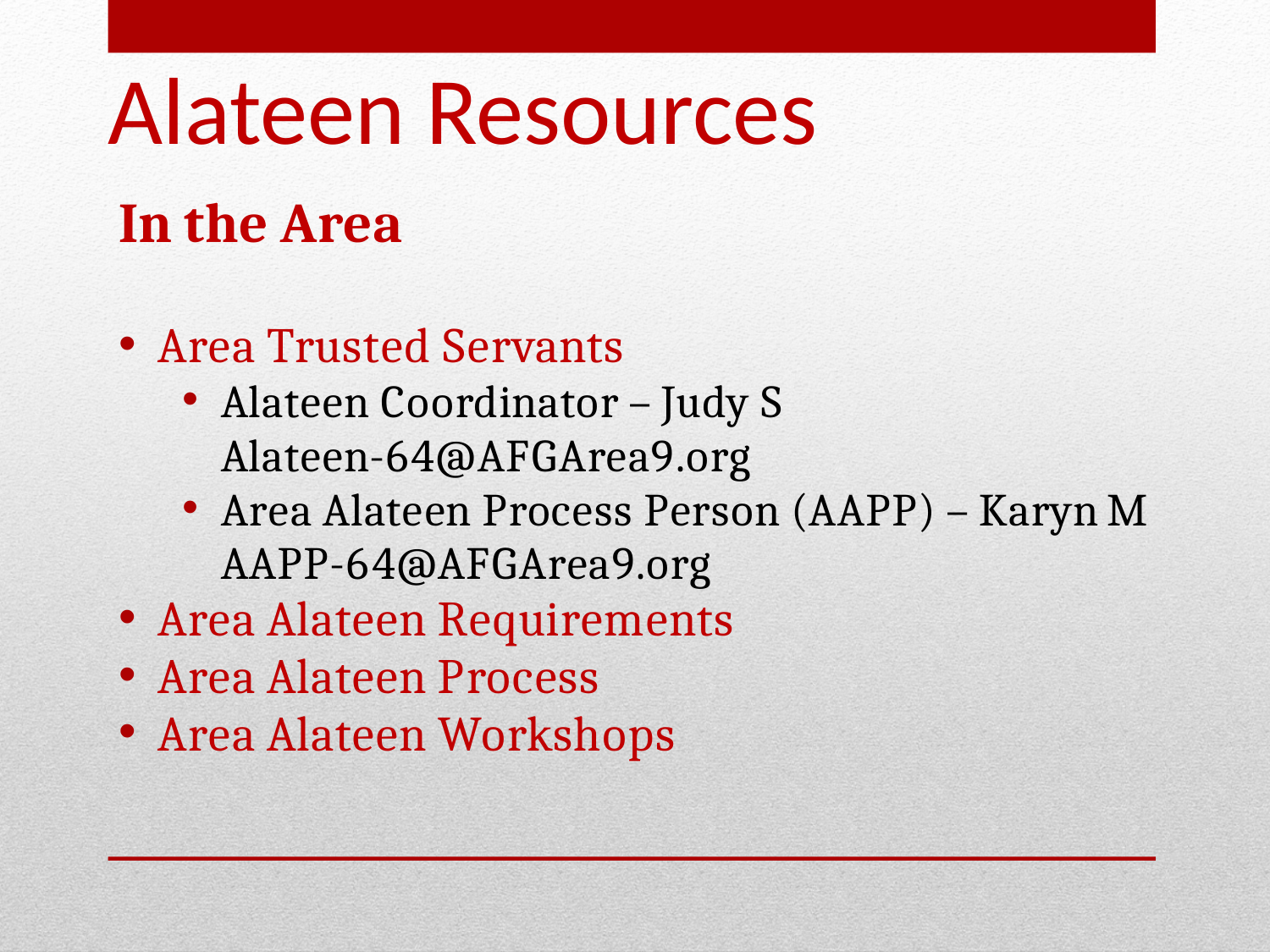

# Alateen Resources
In the Area

Area Trusted Servants
Alateen Coordinator – Judy S
Alateen-64@AFGArea9.org
Area Alateen Process Person (AAPP) – Karyn M
AAPP-64@AFGArea9.org
Area Alateen Requirements
Area Alateen Process
Area Alateen Workshops